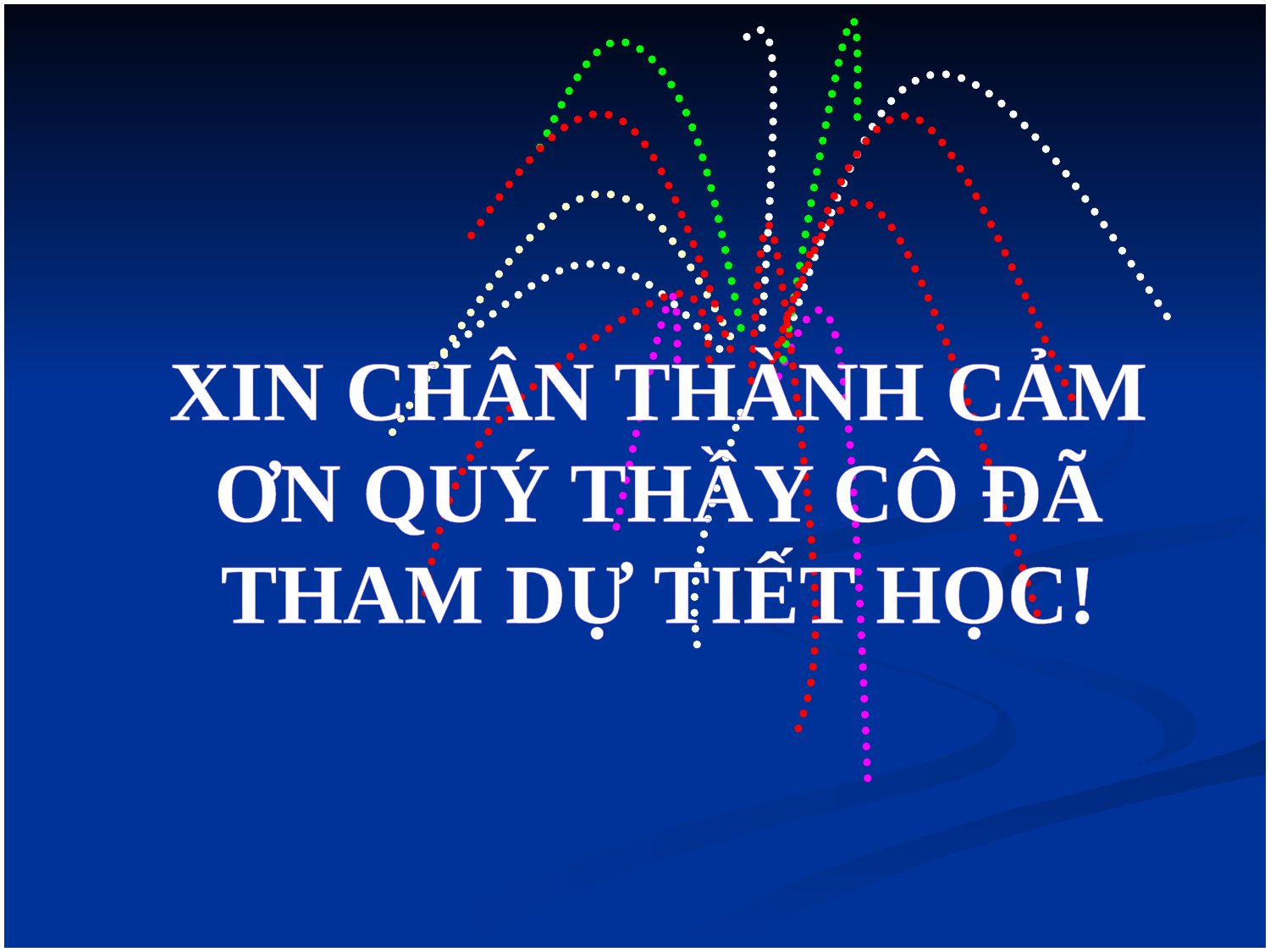

XIN CHÂN THÀNH CẢM ƠN QUÝ THẦY CÔ ĐÃ THAM DỰ TIẾT HỌC!

Xin ch©n thµnh c¶m ¬n
toµn thÓ c¸c thÇy c« gi¸o
cïng toµn thÓ c¸c em häc sinh
®· gióp ®ì t«i hoµn thµnh tiÕt d¹y nµy